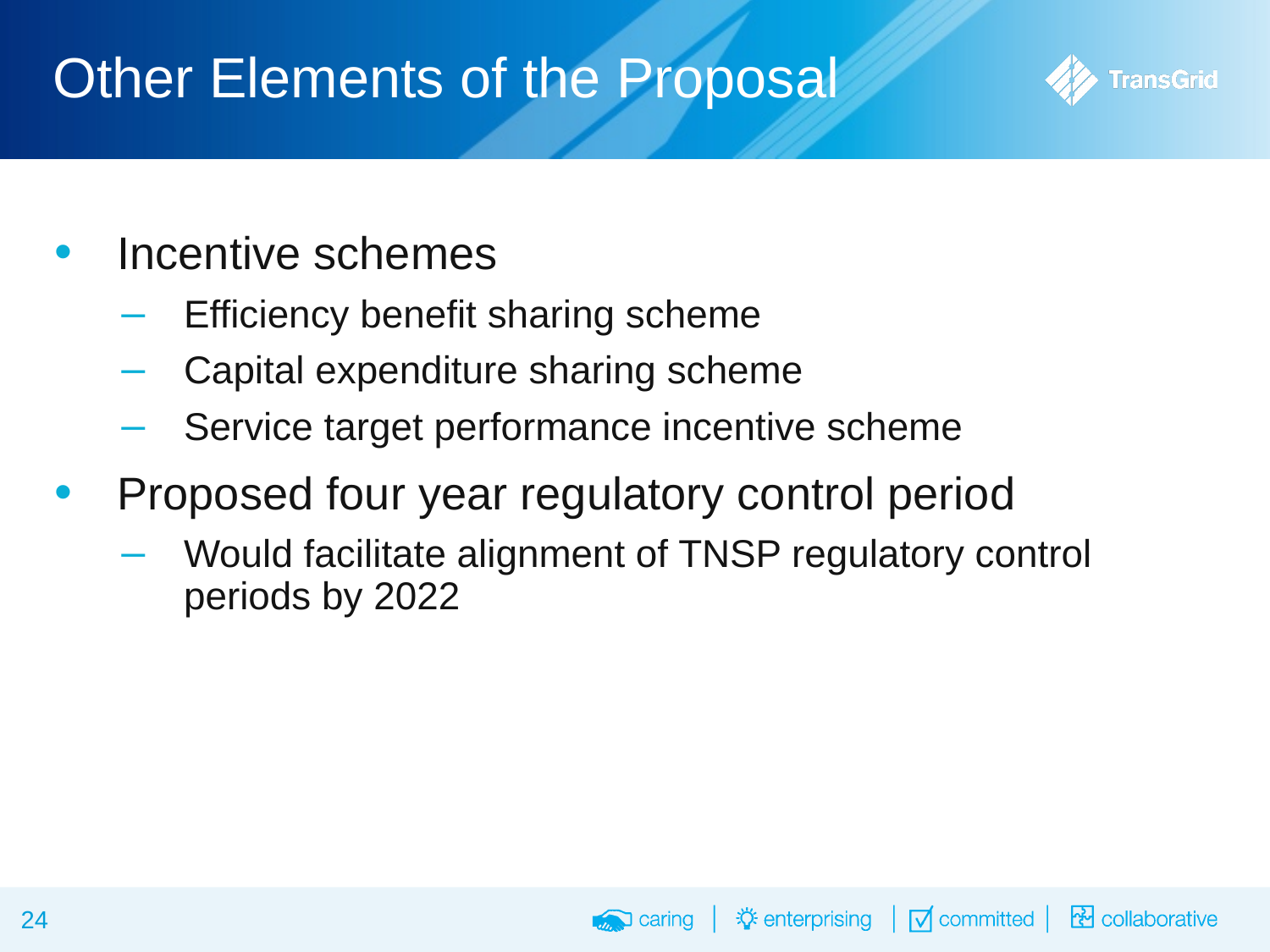

# Other Elements of the Proposal
Incentive schemes
Efficiency benefit sharing scheme
Capital expenditure sharing scheme
Service target performance incentive scheme
Proposed four year regulatory control period
Would facilitate alignment of TNSP regulatory control periods by 2022